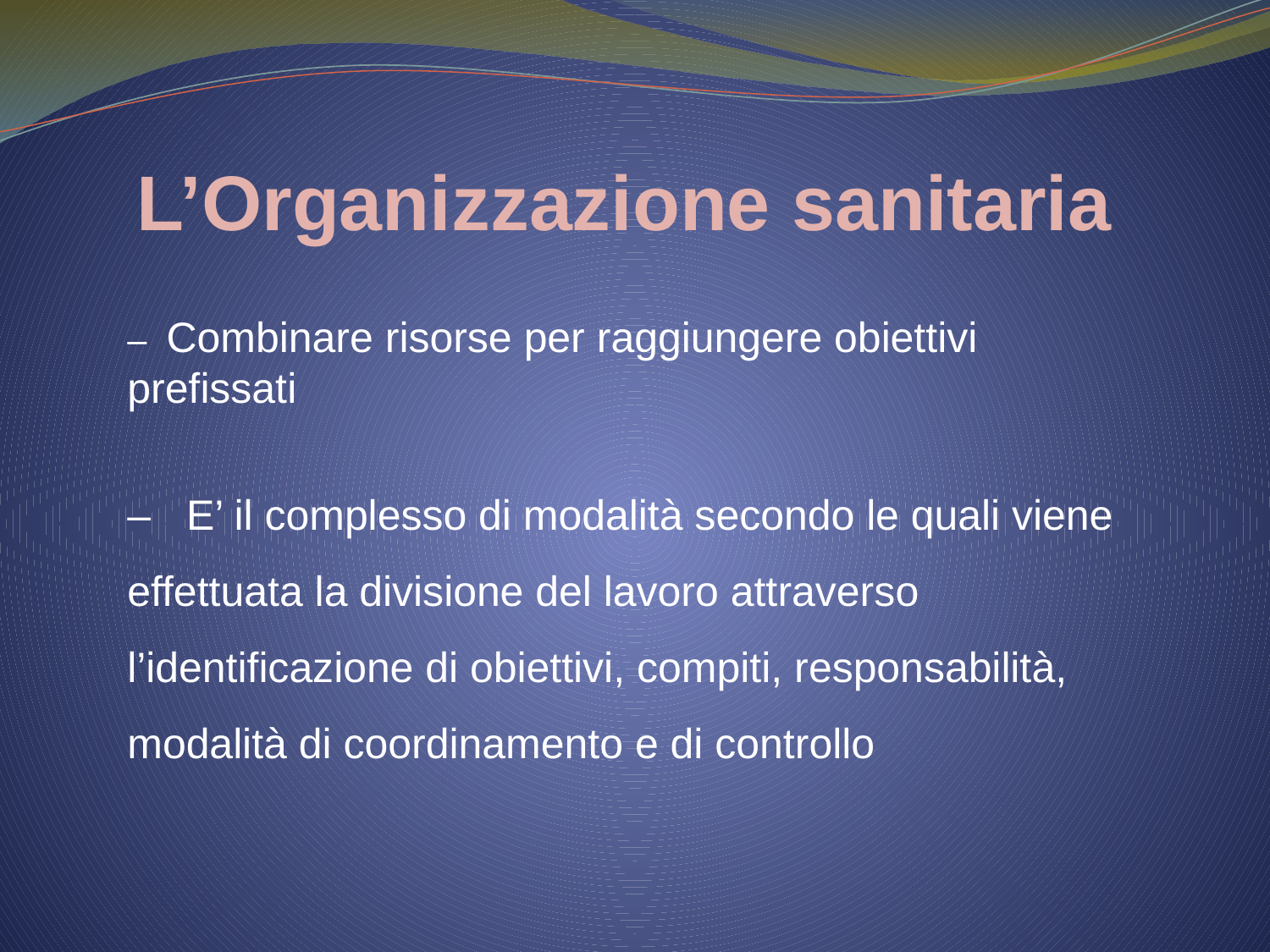

L’Organizzazione sanitaria

–  Combinare risorse per raggiungere obiettivi prefissati

–   E’ il complesso di modalità secondo le quali viene effettuata la divisione del lavoro attraverso l’identificazione di obiettivi, compiti, responsabilità, modalità di coordinamento e di controllo